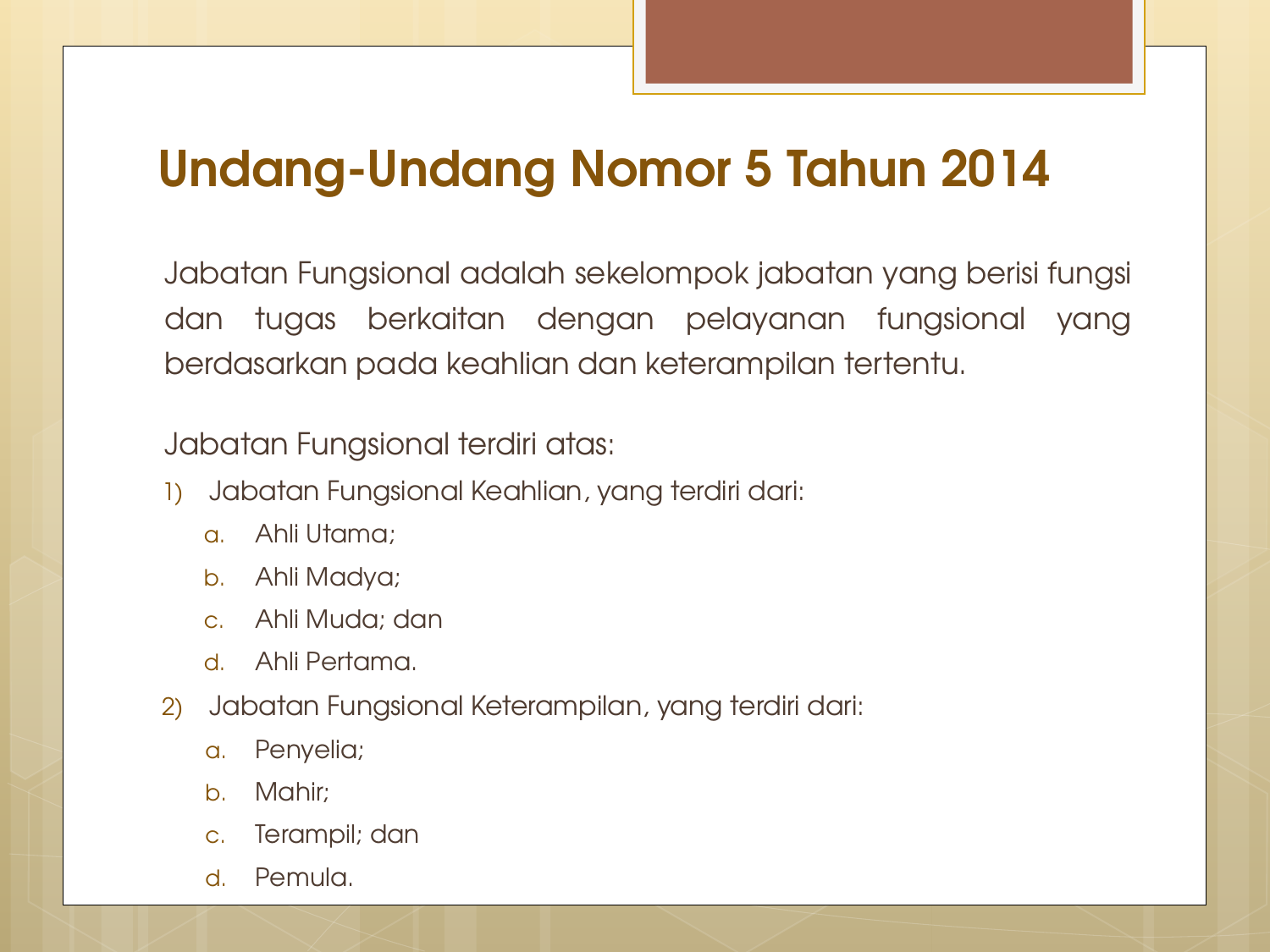

# Undang-Undang Nomor 5 Tahun 2014
Jabatan Fungsional adalah sekelompok jabatan yang berisi fungsi dan tugas berkaitan dengan pelayanan fungsional yang berdasarkan pada keahlian dan keterampilan tertentu.

Jabatan Fungsional terdiri atas:
Jabatan Fungsional Keahlian, yang terdiri dari:
Ahli Utama;
Ahli Madya;
Ahli Muda; dan
Ahli Pertama.
Jabatan Fungsional Keterampilan, yang terdiri dari:
Penyelia;
Mahir;
Terampil; dan
Pemula.